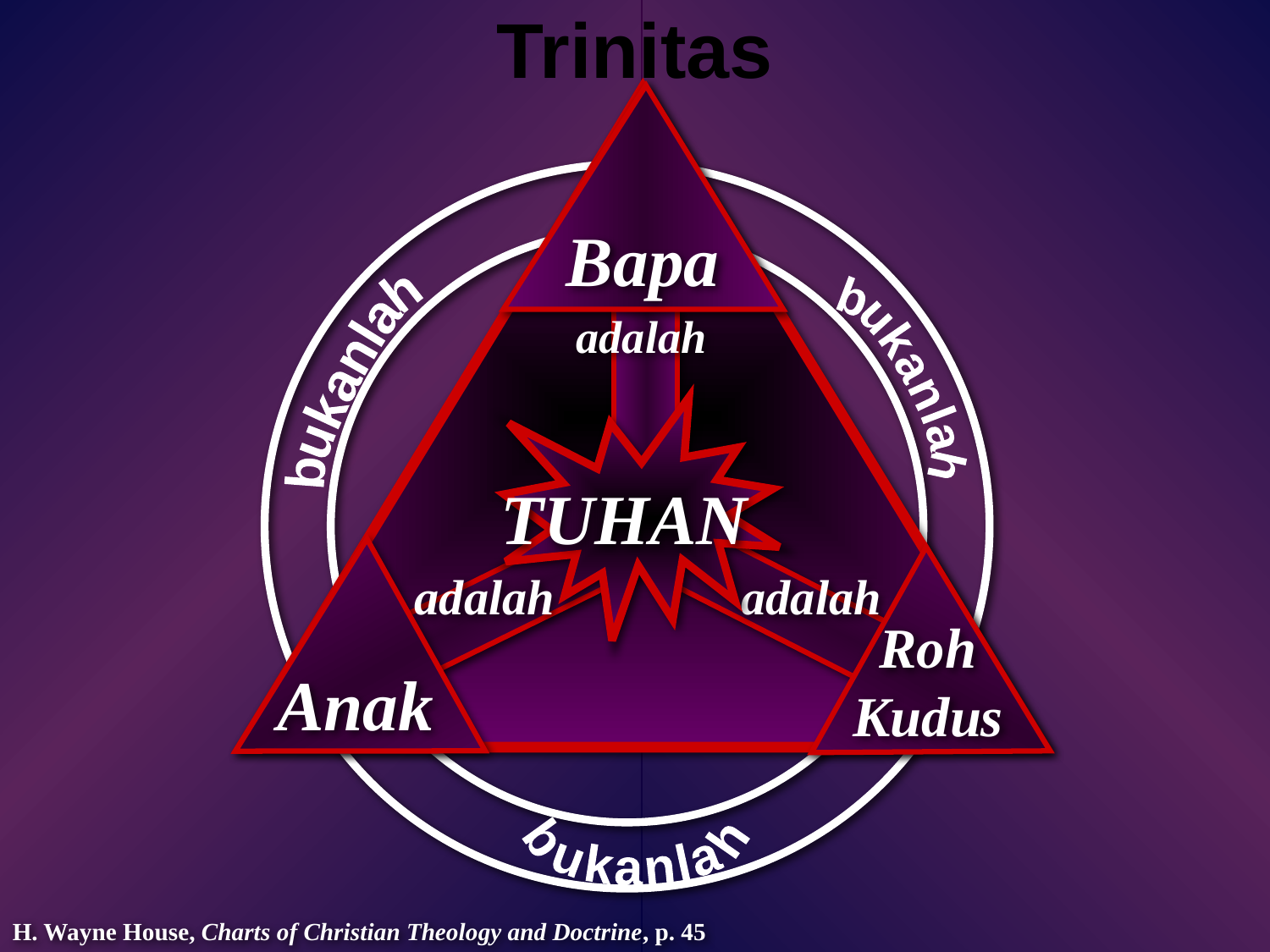

Trinitas

Bapa
adalah

 bukanlah
bukanlah

TUHAN
adalah
adalah

Roh Kudus
Anak
bukanlah
H. Wayne House, Charts of Christian Theology and Doctrine, p. 45